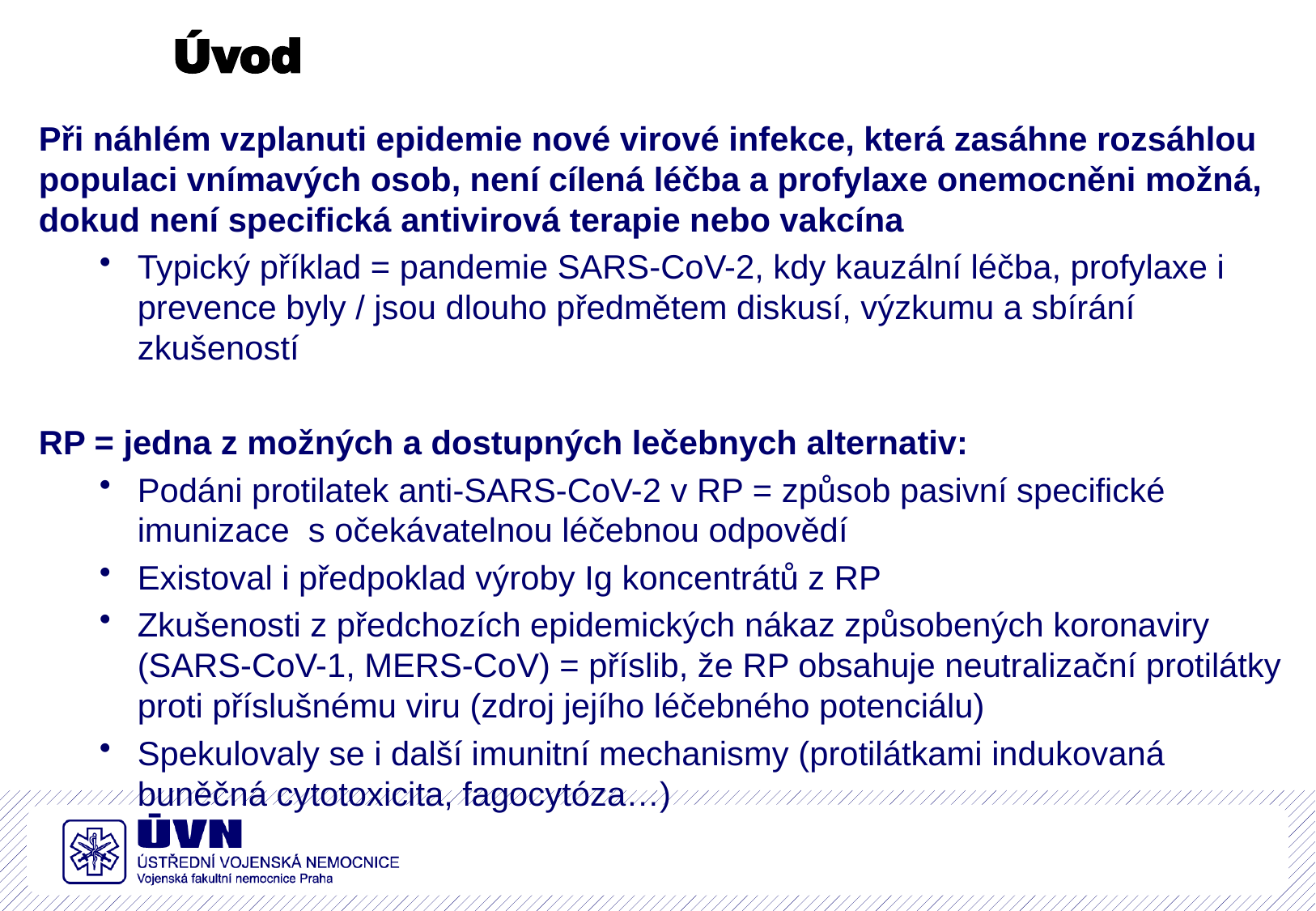

# Úvod
Při náhlém vzplanuti epidemie nové virové infekce, která zasáhne rozsáhlou populaci vnímavých osob, není cílená léčba a profylaxe onemocněni možná, dokud není specifická antivirová terapie nebo vakcína
Typický příklad = pandemie SARS-CoV-2, kdy kauzální léčba, profylaxe i prevence byly / jsou dlouho předmětem diskusí, výzkumu a sbírání zkušeností

RP = jedna z možných a dostupných lečebnych alternativ:
Podáni protilatek anti-SARS-CoV-2 v RP = způsob pasivní specifické imunizace  s očekávatelnou léčebnou odpovědí
Existoval i předpoklad výroby Ig koncentrátů z RP
Zkušenosti z předchozích epidemických nákaz způsobených koronaviry (SARS-CoV-1, MERS-CoV) = příslib, že RP obsahuje neutralizační protilátky proti příslušnému viru (zdroj jejího léčebného potenciálu)
Spekulovaly se i další imunitní mechanismy (protilátkami indukovaná buněčná cytotoxicita, fagocytóza…)